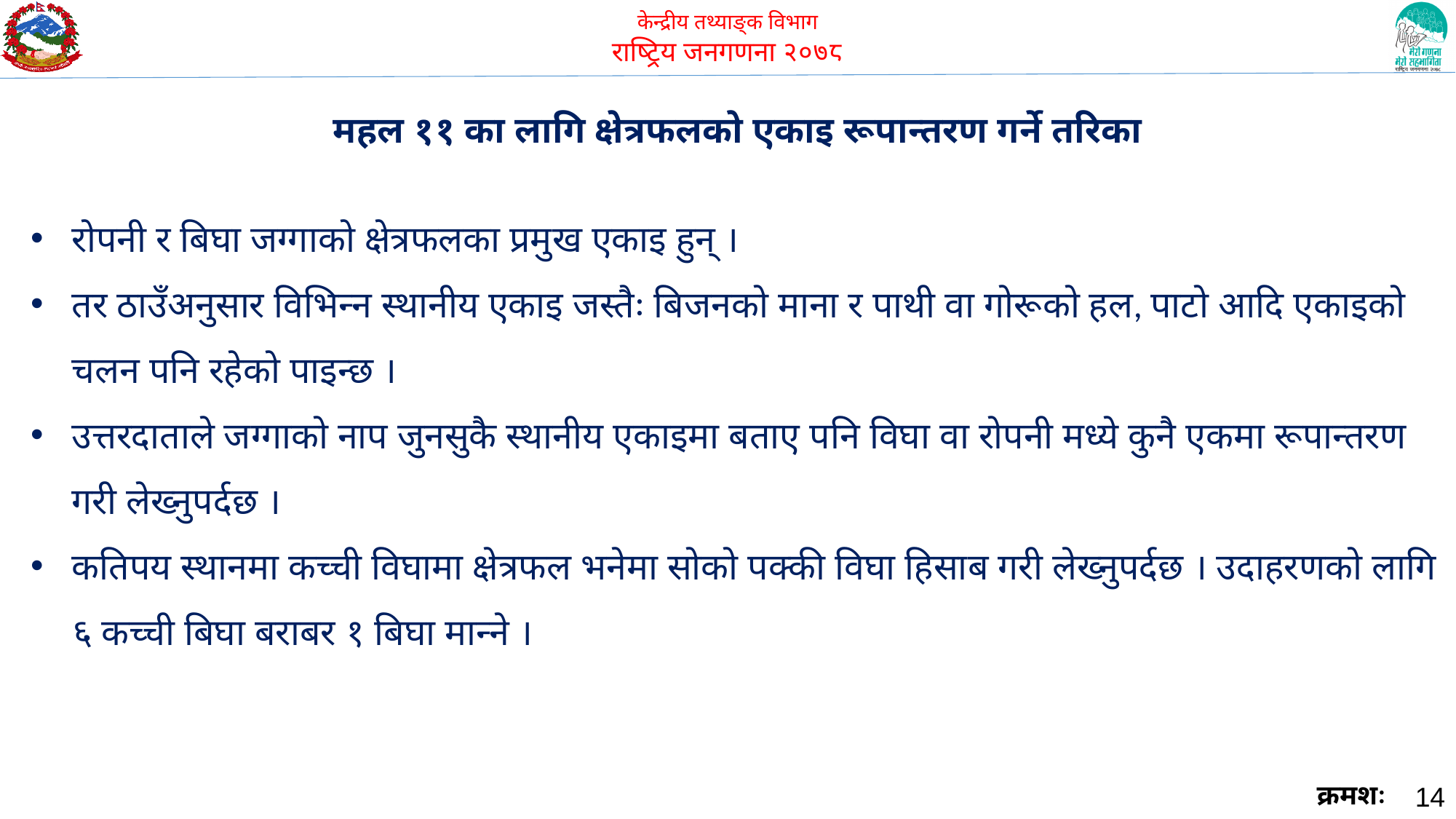

महल ११ का लागि क्षेत्रफलको एकाइ रूपान्तरण गर्ने तरिका

रोपनी र बिघा जग्गाको क्षेत्रफलका प्रमुख एकाइ हुन् ।
तर ठाउँअनुसार विभिन्न स्थानीय एकाइ जस्तैः बिजनको माना र पाथी वा गोरूको हल, पाटो आदि एकाइको चलन पनि रहेको पाइन्छ ।
उत्तरदाताले जग्गाको नाप जुनसुकै स्थानीय एकाइमा बताए पनि विघा वा रोपनी मध्ये कुनै एकमा रूपान्तरण गरी लेख्नुपर्दछ ।
कतिपय स्थानमा कच्ची विघामा क्षेत्रफल भनेमा सोको पक्की विघा हिसाब गरी लेख्नुपर्दछ । उदाहरणको लागि ६ कच्ची बिघा बराबर १ बिघा मान्ने ।
क्रमशः
14